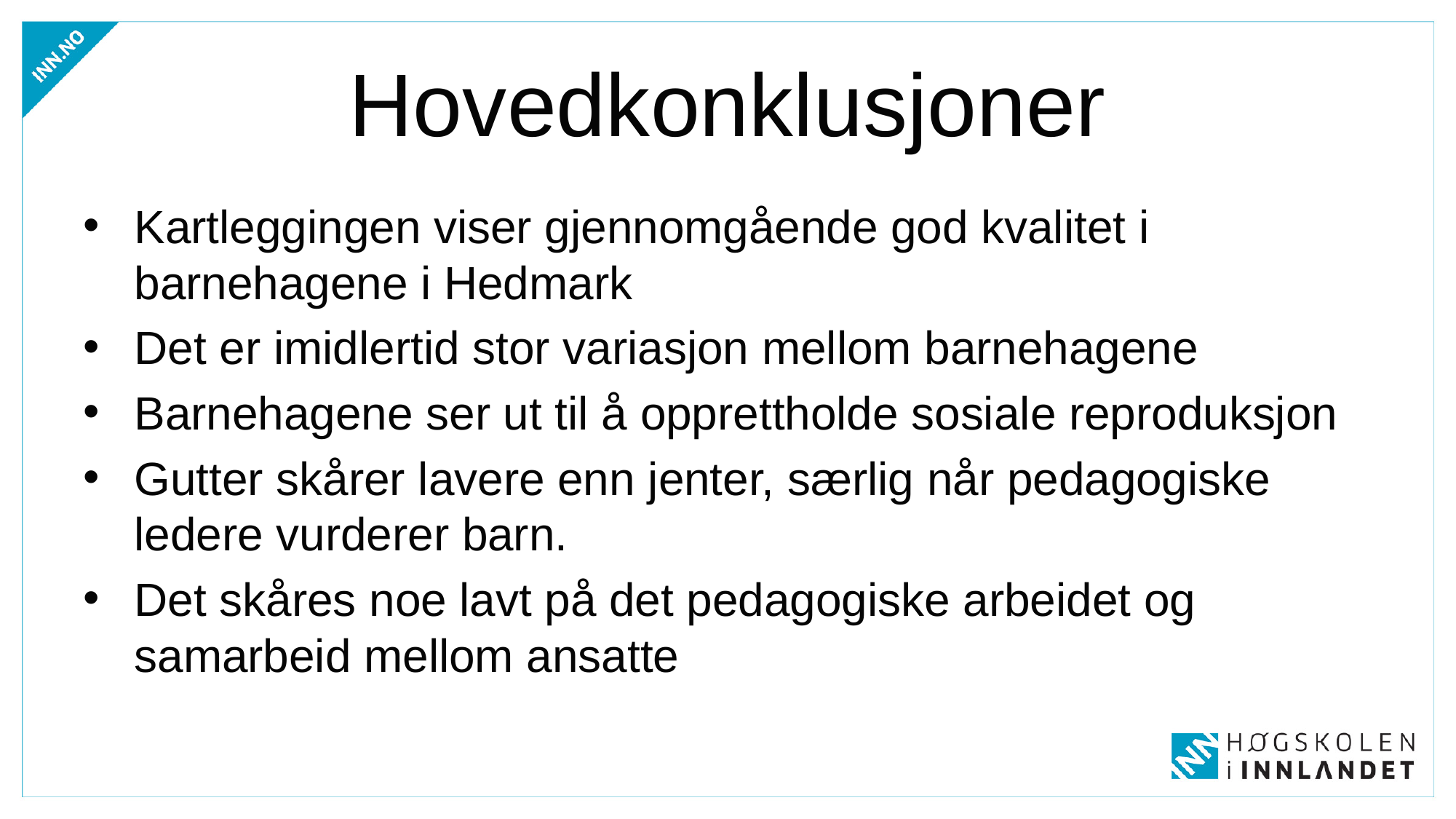

# Hovedkonklusjoner
Kartleggingen viser gjennomgående god kvalitet i barnehagene i Hedmark
Det er imidlertid stor variasjon mellom barnehagene
Barnehagene ser ut til å opprettholde sosiale reproduksjon
Gutter skårer lavere enn jenter, særlig når pedagogiske ledere vurderer barn.
Det skåres noe lavt på det pedagogiske arbeidet og samarbeid mellom ansatte